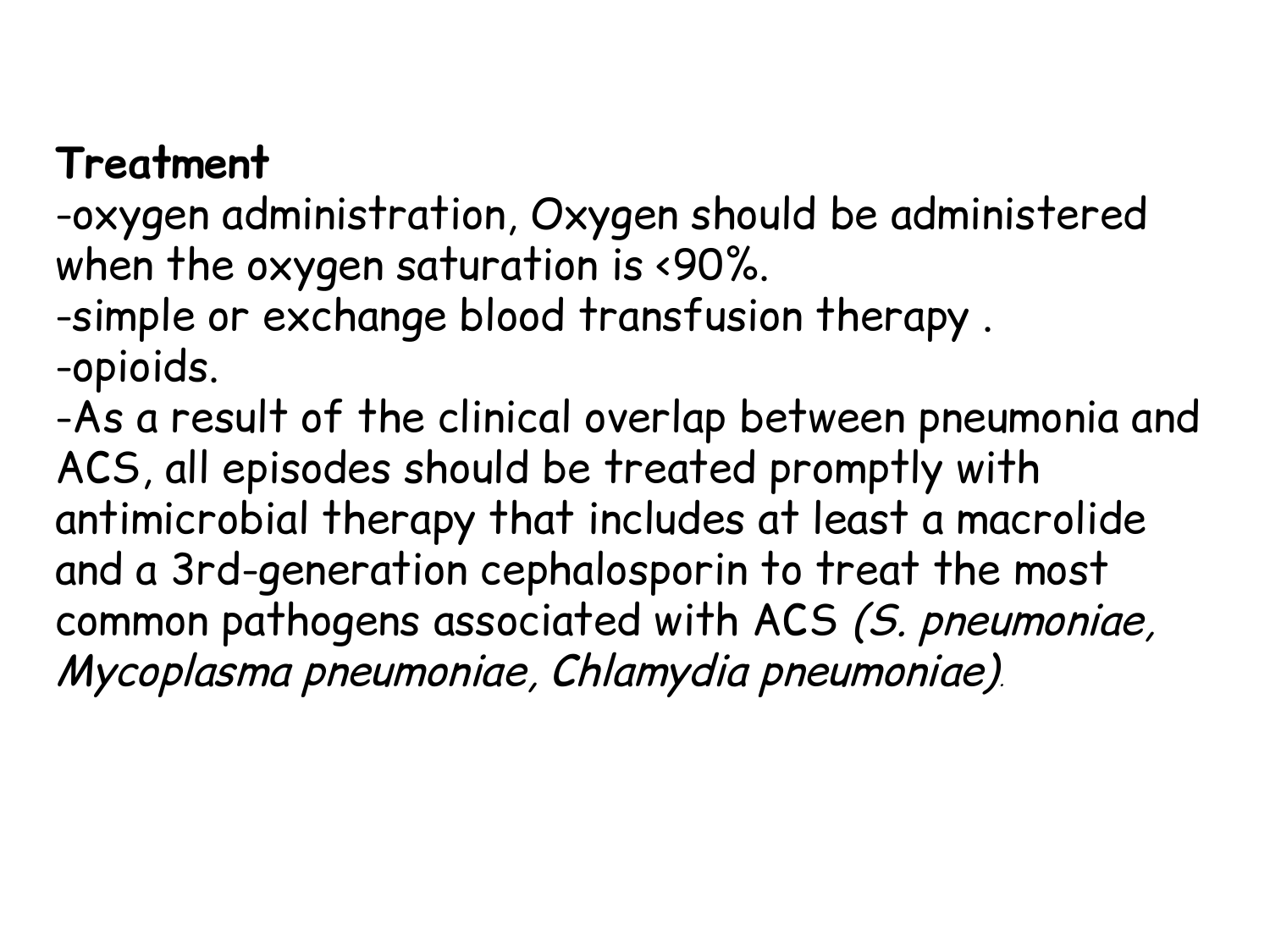

Treatment
-oxygen administration, Oxygen should be administered when the oxygen saturation is <90%.
-simple or exchange blood transfusion therapy .
-opioids.
-As a result of the clinical overlap between pneumonia and ACS, all episodes should be treated promptly with antimicrobial therapy that includes at least a macrolide and a 3rd-generation cephalosporin to treat the most common pathogens associated with ACS (S. pneumoniae, Mycoplasma pneumoniae, Chlamydia pneumoniae).